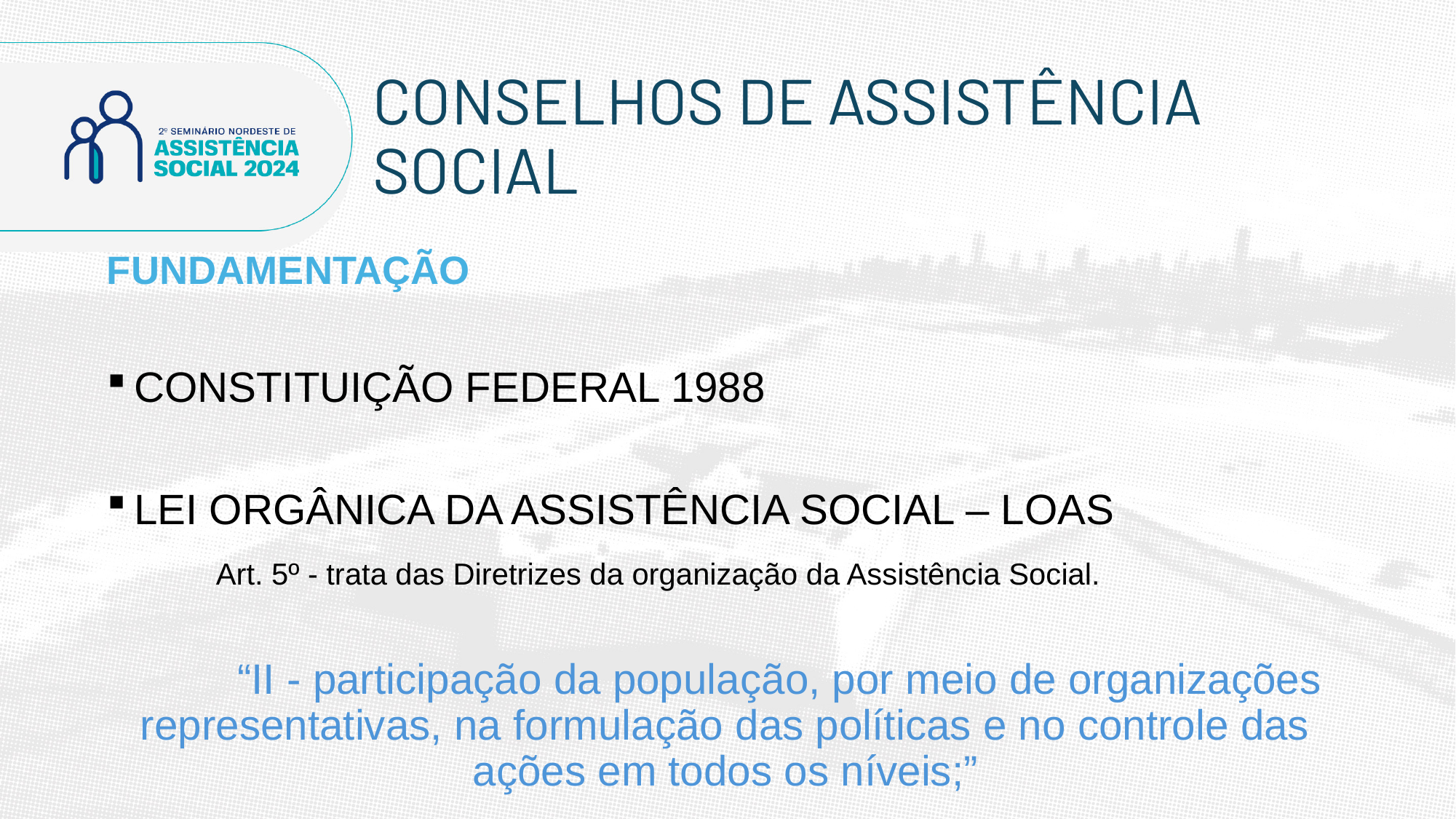

# CONSELHOS DE ASSISTÊNCIA SOCIAL
FUNDAMENTAÇÃO

CONSTITUIÇÃO FEDERAL 1988

LEI ORGÂNICA DA ASSISTÊNCIA SOCIAL – LOAS
	Art. 5º - trata das Diretrizes da organização da Assistência Social.

	“II - participação da população, por meio de organizações representativas, na formulação das políticas e no controle das ações em todos os níveis;”